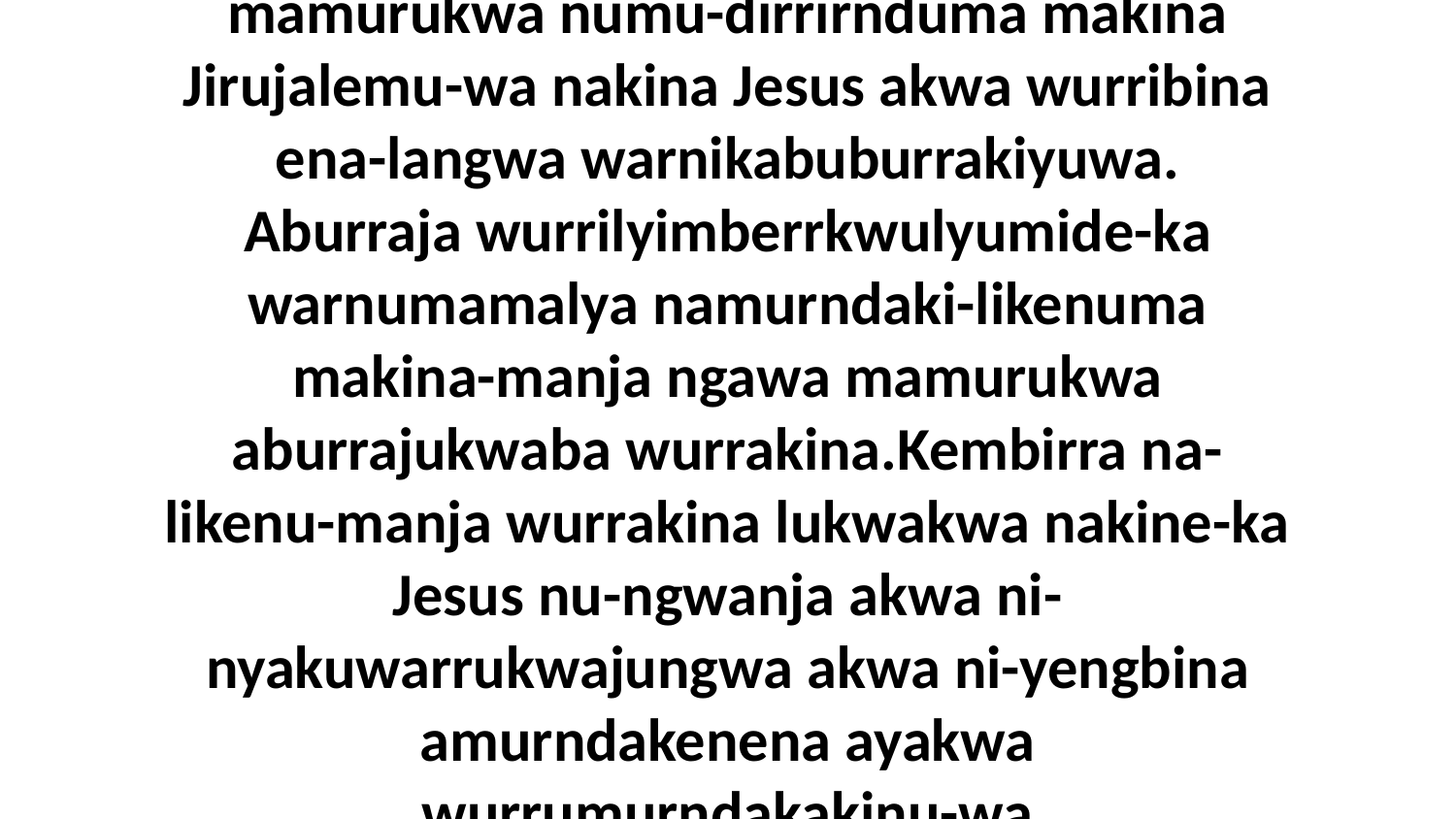

25 Bi...ya narruma-yuwarnuma ngawa mibina mamurukwa numu-dirrirnduma makina Jirujalemu-wa nakina Jesus akwa wurribina ena-langwa warnikabuburrakiyuwa. Aburraja wurrilyimberrkwulyumide-ka warnumamalya namurndaki-likenuma makina-manja ngawa mamurukwa aburrajukwaba wurrakina.Kembirra na-likenu-manja wurrakina lukwakwa nakine-ka Jesus nu-ngwanja akwa ni-nyakuwarrukwajungwa akwa ni-yengbina amurndakenena ayakwa wurrumurndakakinu-wa wurruwurrakwulyumida warnumamalya.